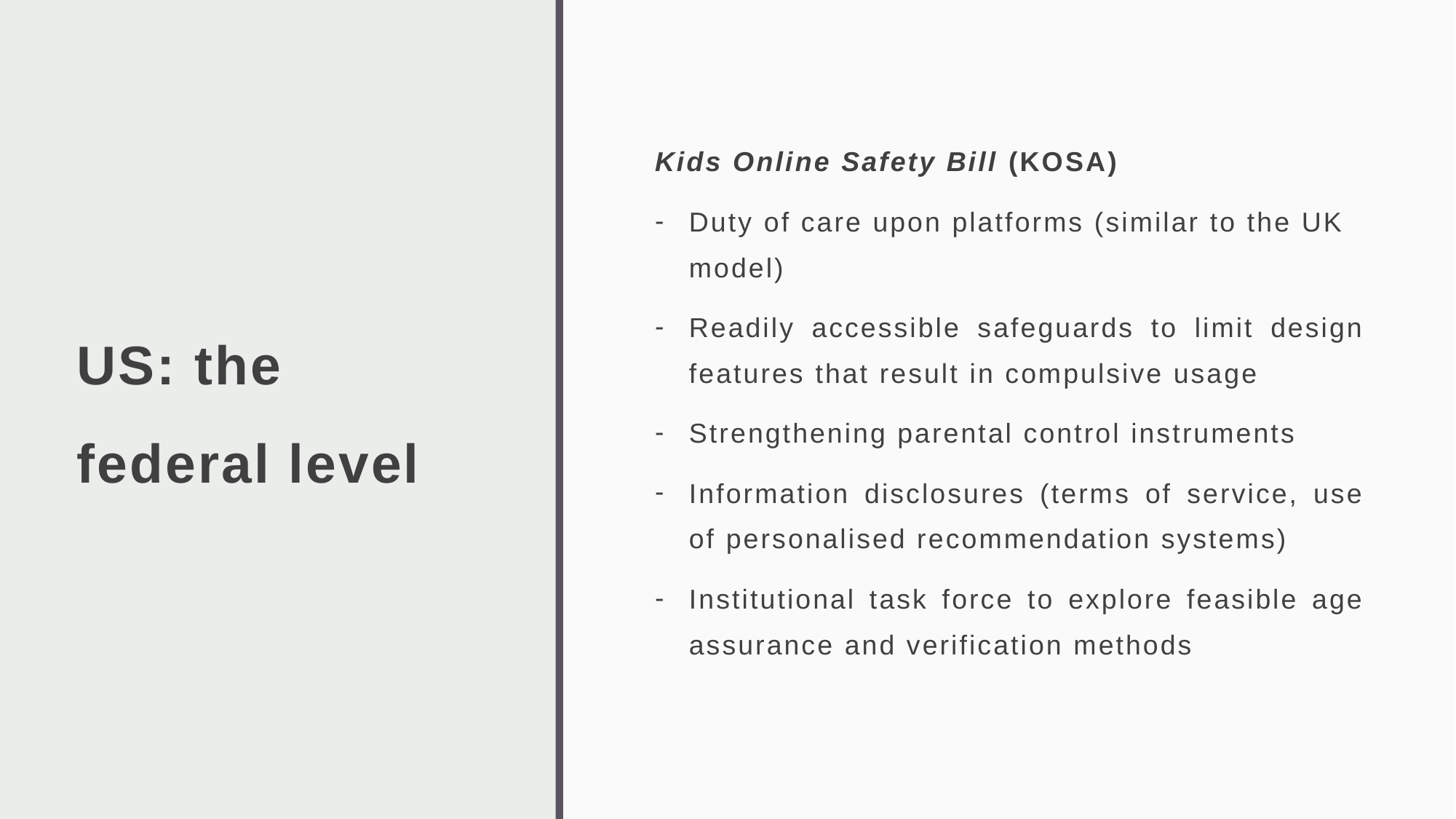

Kids Online Safety Bill (KOSA)
Duty of care upon platforms (similar to the UK model)
Readily accessible safeguards to limit design features that result in compulsive usage
Strengthening parental control instruments
Information disclosures (terms of service, use of personalised recommendation systems)
Institutional task force to explore feasible age assurance and verification methods
# US: the federal level